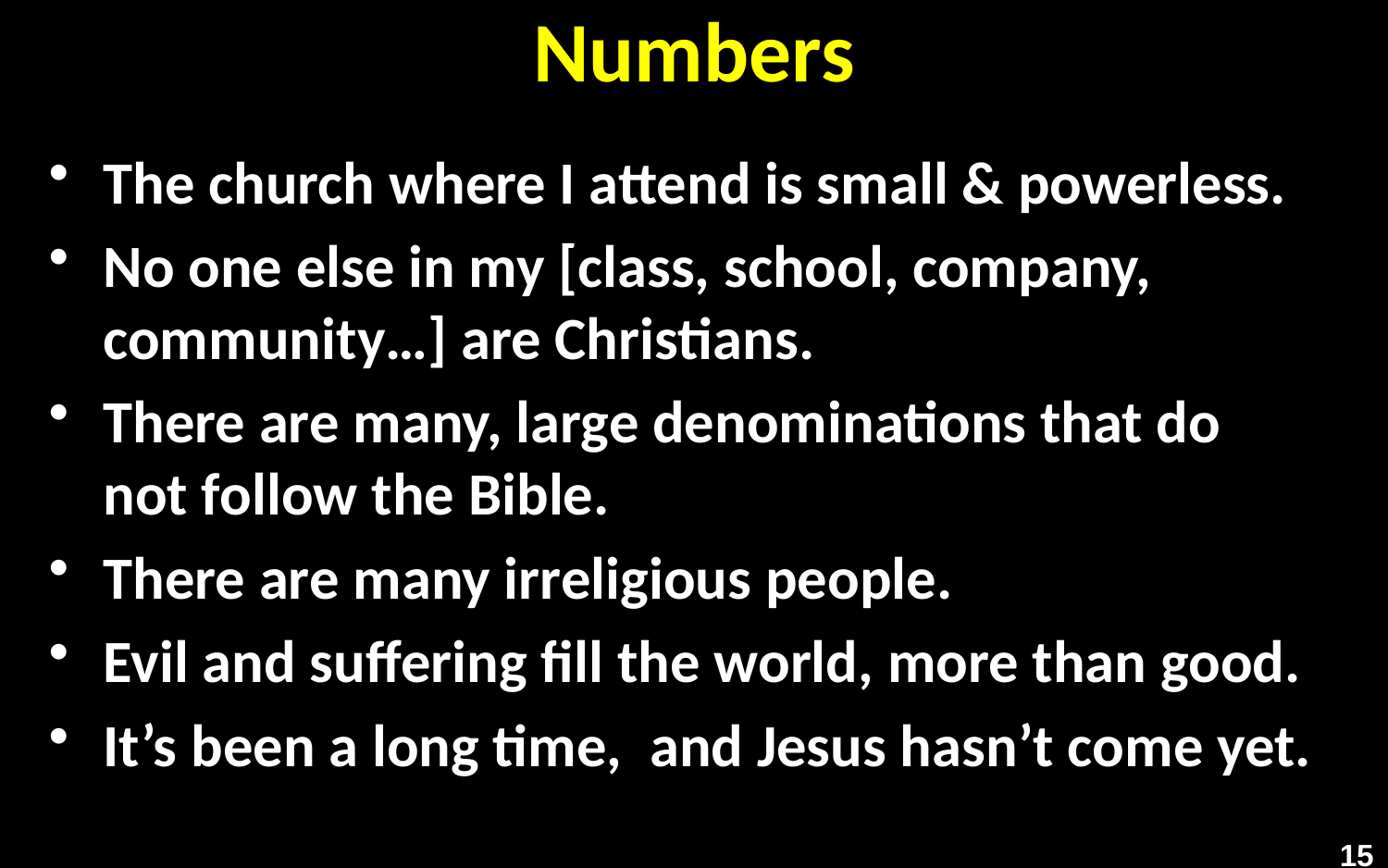

# Numbers
The church where I attend is small & powerless.
No one else in my [class, school, company, community…] are Christians.
There are many, large denominations that do not follow the Bible.
There are many irreligious people.
Evil and suffering fill the world, more than good.
It’s been a long time,  and Jesus hasn’t come yet.

15